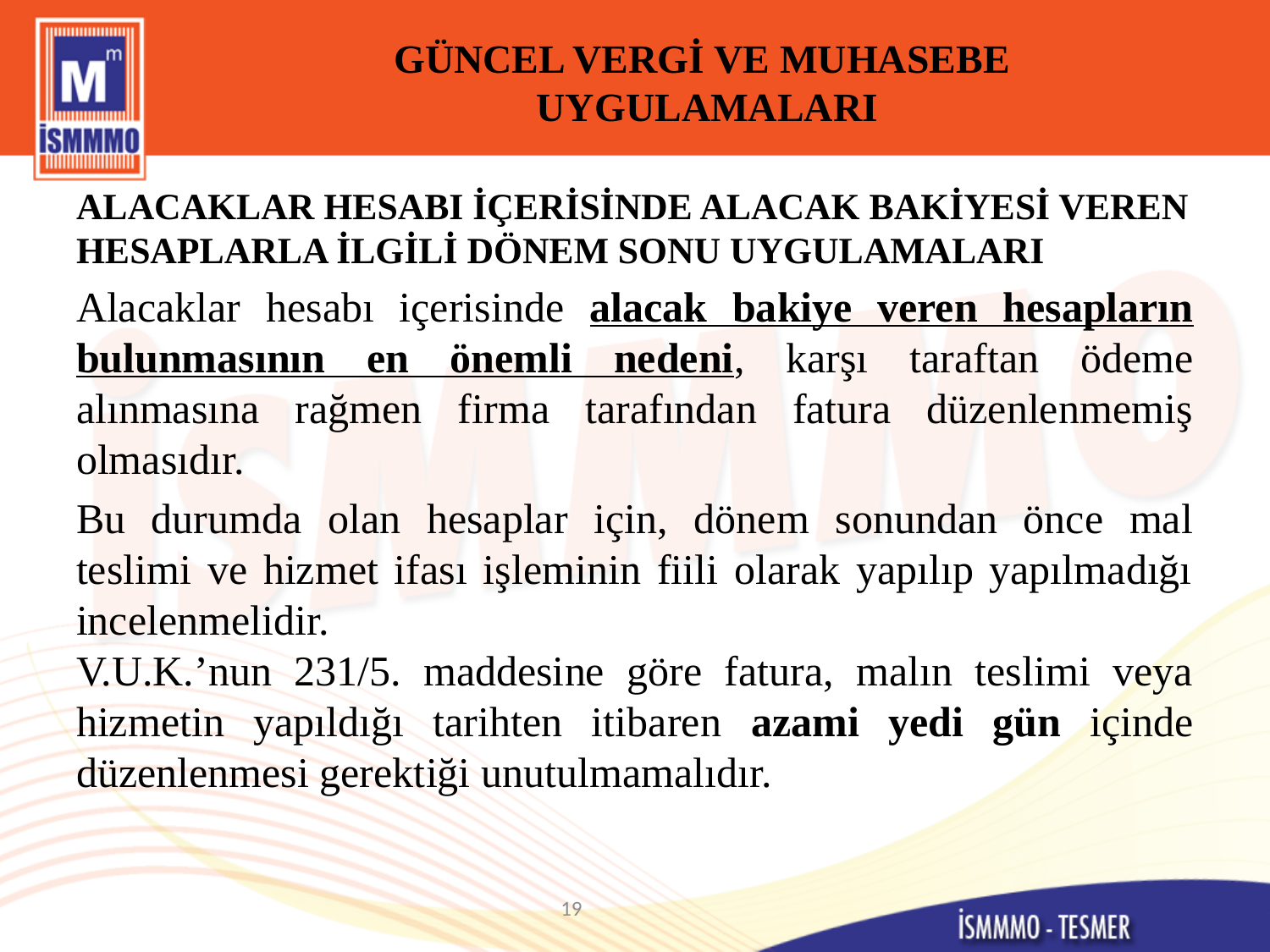

# GÜNCEL VERGİ VE MUHASEBE UYGULAMALARI

ALACAKLAR HESABI İÇERİSİNDE ALACAK BAKİYESİ VEREN HESAPLARLA İLGİLİ DÖNEM SONU UYGULAMALARI
Alacaklar hesabı içerisinde alacak bakiye veren hesapların bulunmasının en önemli nedeni, karşı taraftan ödeme alınmasına rağmen firma tarafından fatura düzenlenmemiş olmasıdır.
Bu durumda olan hesaplar için, dönem sonundan önce mal teslimi ve hizmet ifası işleminin fiili olarak yapılıp yapılmadığı incelenmelidir.
V.U.K.’nun 231/5. maddesine göre fatura, malın teslimi veya hizmetin yapıldığı tarihten itibaren azami yedi gün içinde düzenlenmesi gerektiği unutulmamalıdır.

19